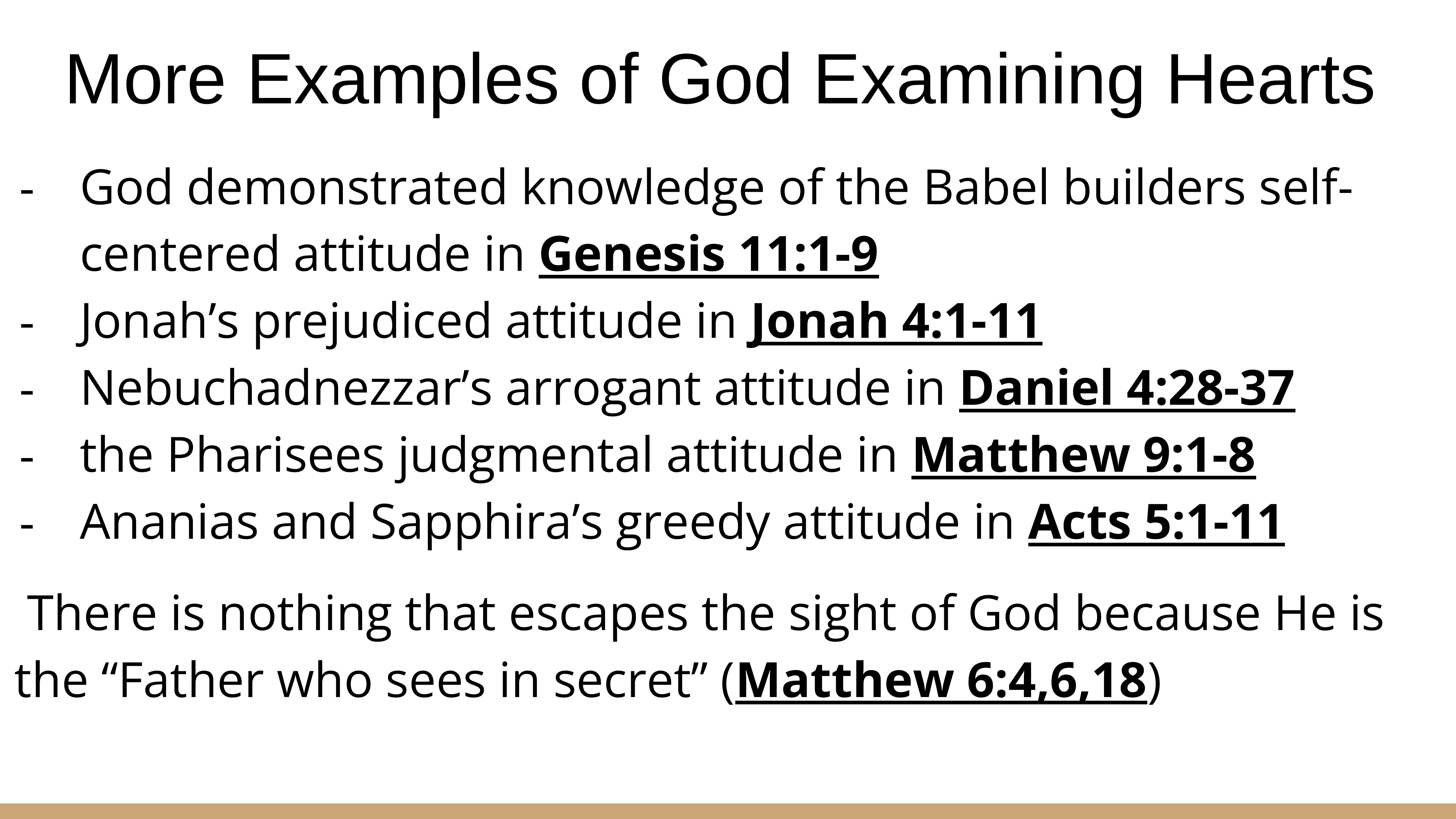

# More Examples of God Examining Hearts
God demonstrated knowledge of the Babel builders self-centered attitude in Genesis 11:1-9
Jonah’s prejudiced attitude in Jonah 4:1-11
Nebuchadnezzar’s arrogant attitude in Daniel 4:28-37
the Pharisees judgmental attitude in Matthew 9:1-8
Ananias and Sapphira’s greedy attitude in Acts 5:1-11
 There is nothing that escapes the sight of God because He is the “Father who sees in secret” (Matthew 6:4,6,18)